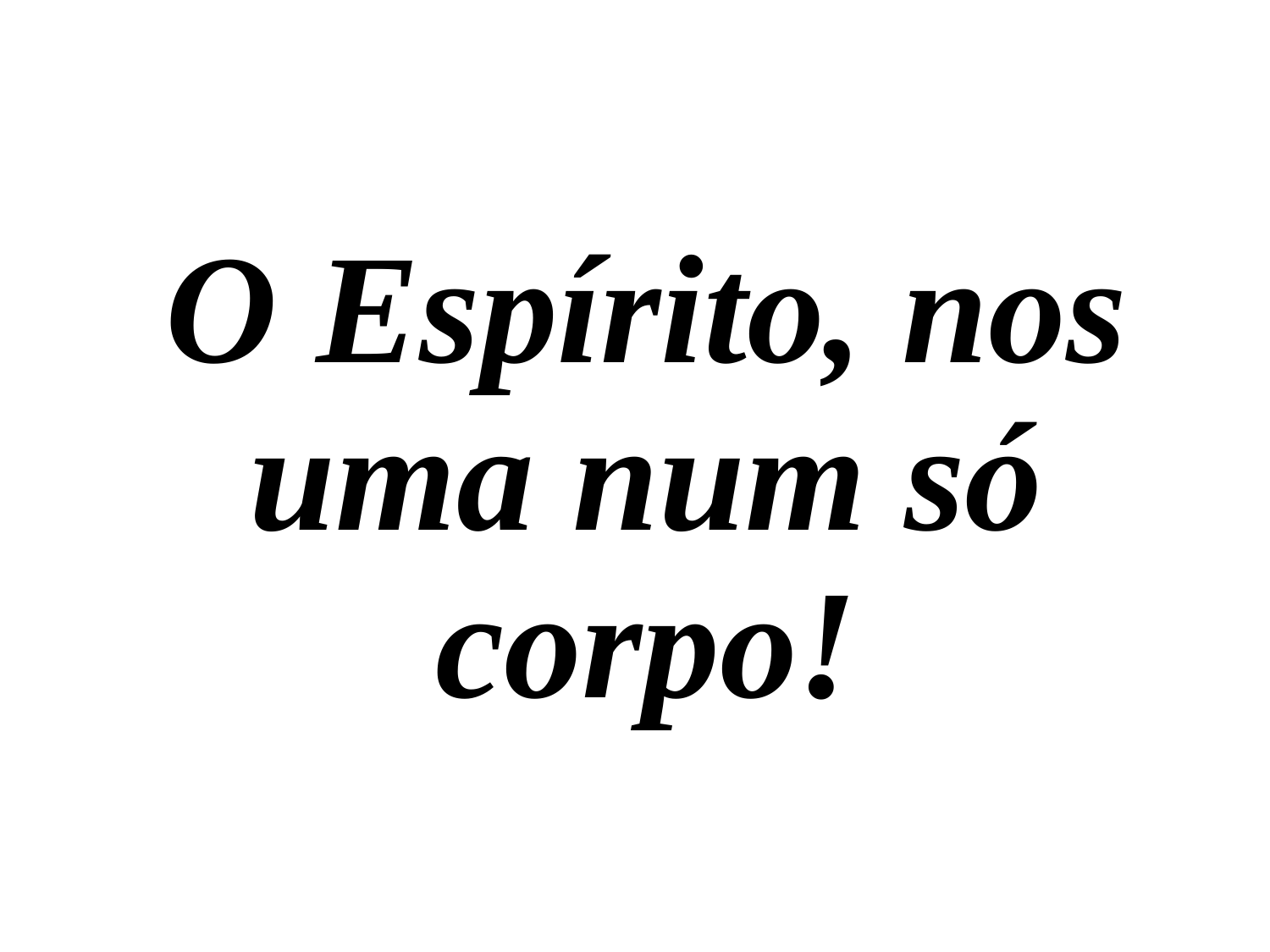

O Espírito, nos uma num só corpo!